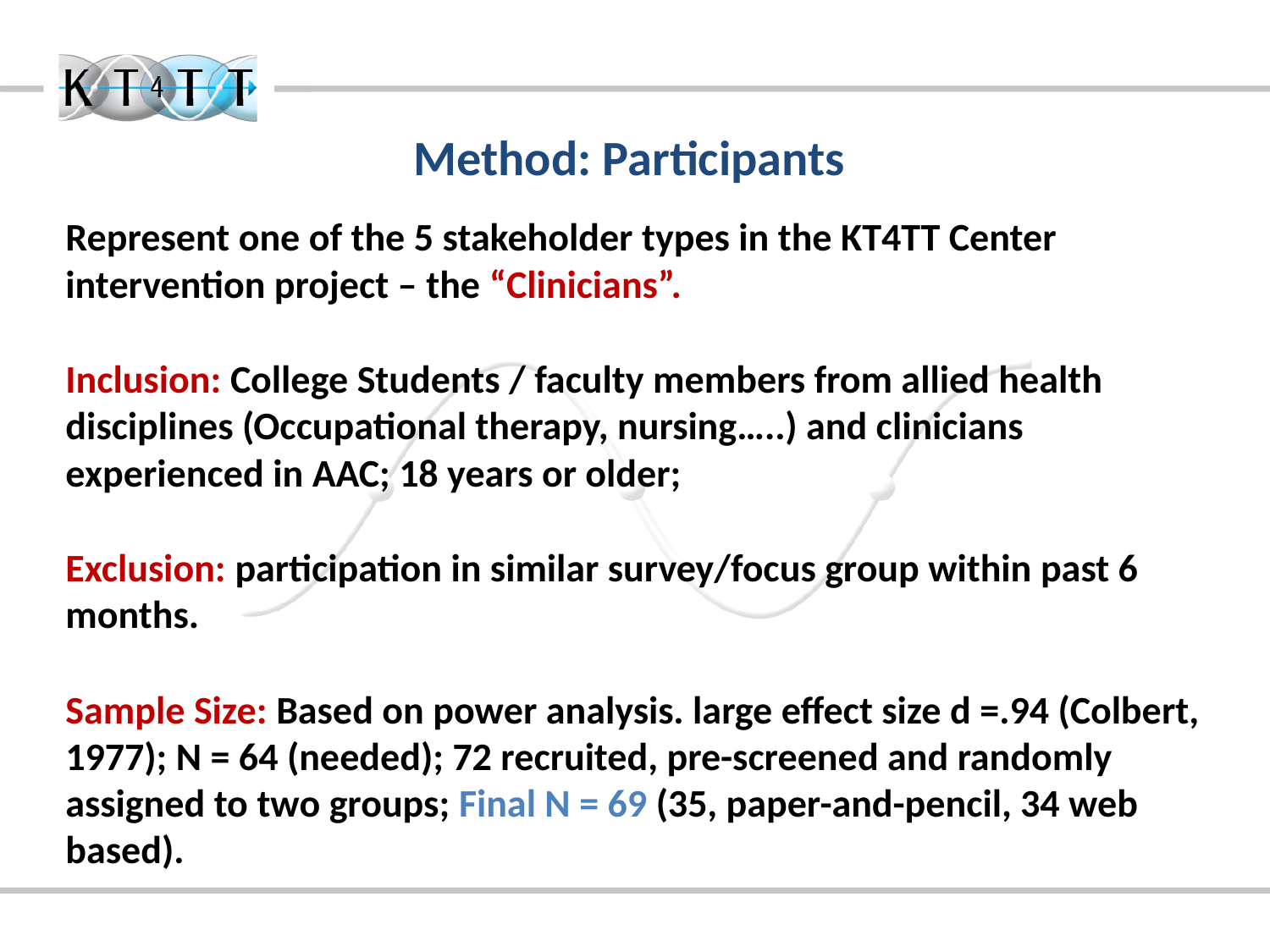

# Method: Participants
Represent one of the 5 stakeholder types in the KT4TT Center intervention project – the “Clinicians”.

Inclusion: College Students / faculty members from allied health disciplines (Occupational therapy, nursing…..) and clinicians experienced in AAC; 18 years or older;

Exclusion: participation in similar survey/focus group within past 6 months.

Sample Size: Based on power analysis. large effect size d =.94 (Colbert, 1977); N = 64 (needed); 72 recruited, pre-screened and randomly assigned to two groups; Final N = 69 (35, paper-and-pencil, 34 web based).